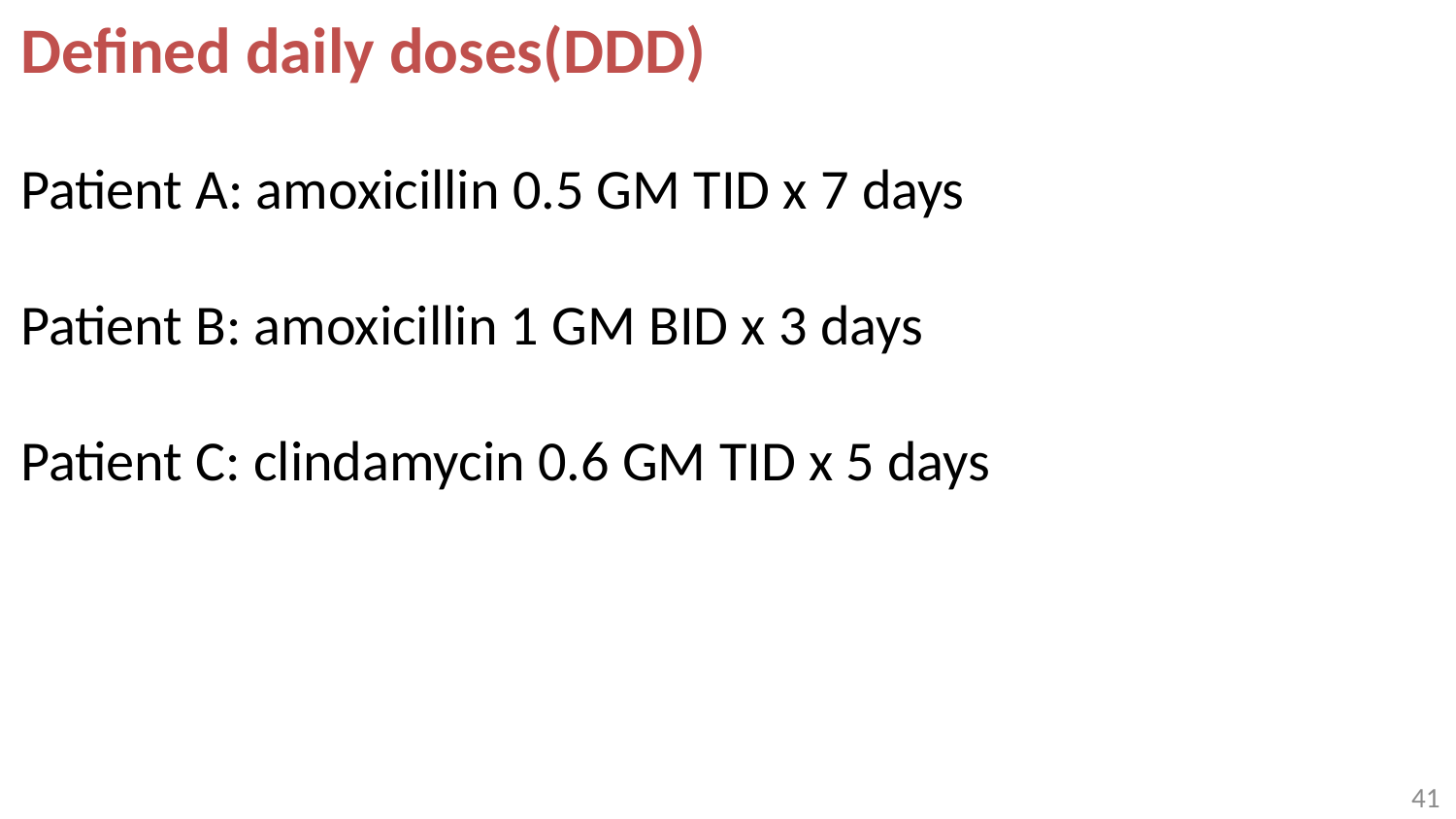

Defined daily doses(DDD)
Patient A: amoxicillin 0.5 GM TID x 7 days

Patient B: amoxicillin 1 GM BID x 3 days

Patient C: clindamycin 0.6 GM TID x 5 days

41